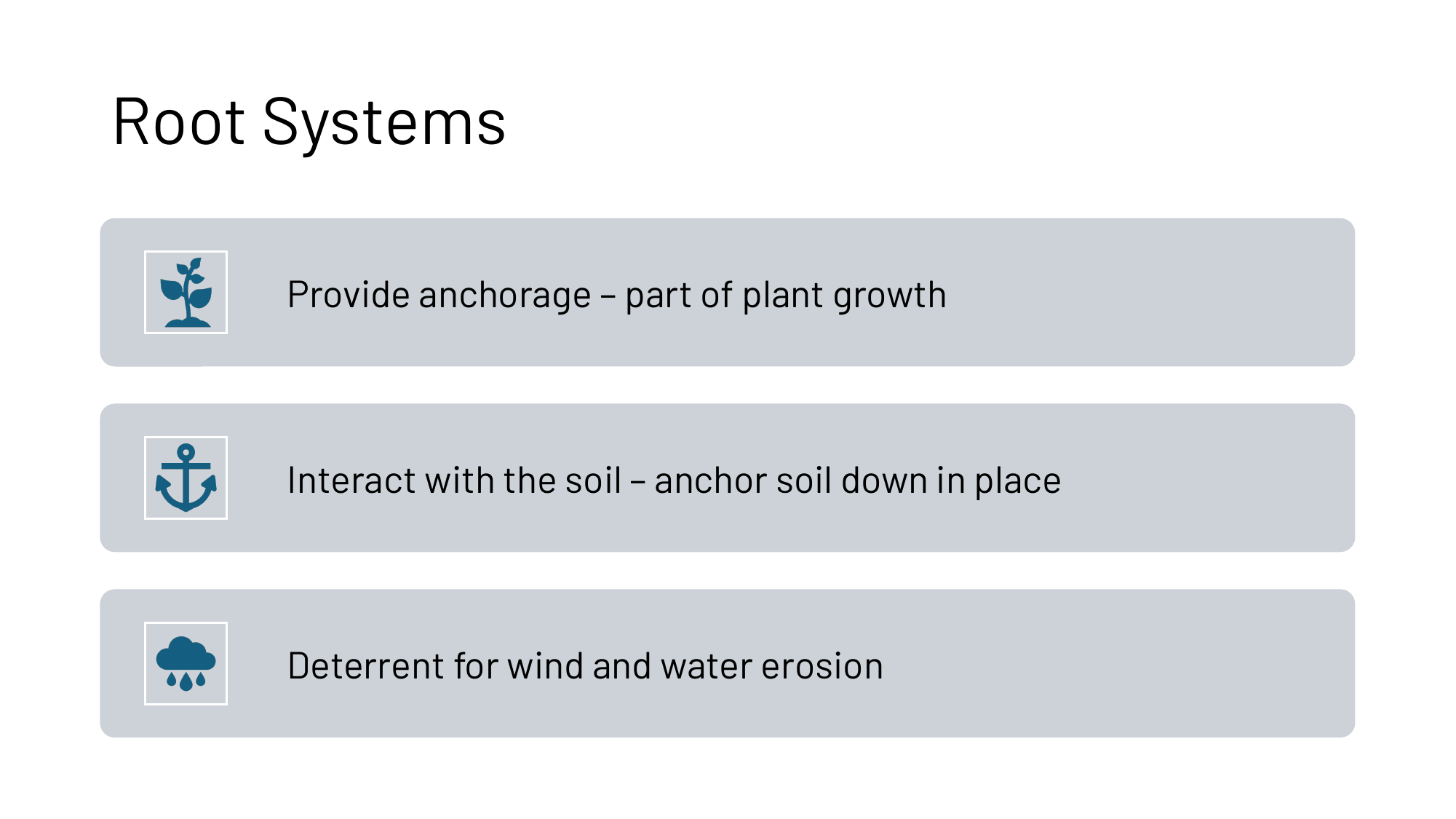

# Root Systems
Provide anchorage – part of plant growth
Interact with the soil – anchor soil down in place
Deterrent for wind and water erosion